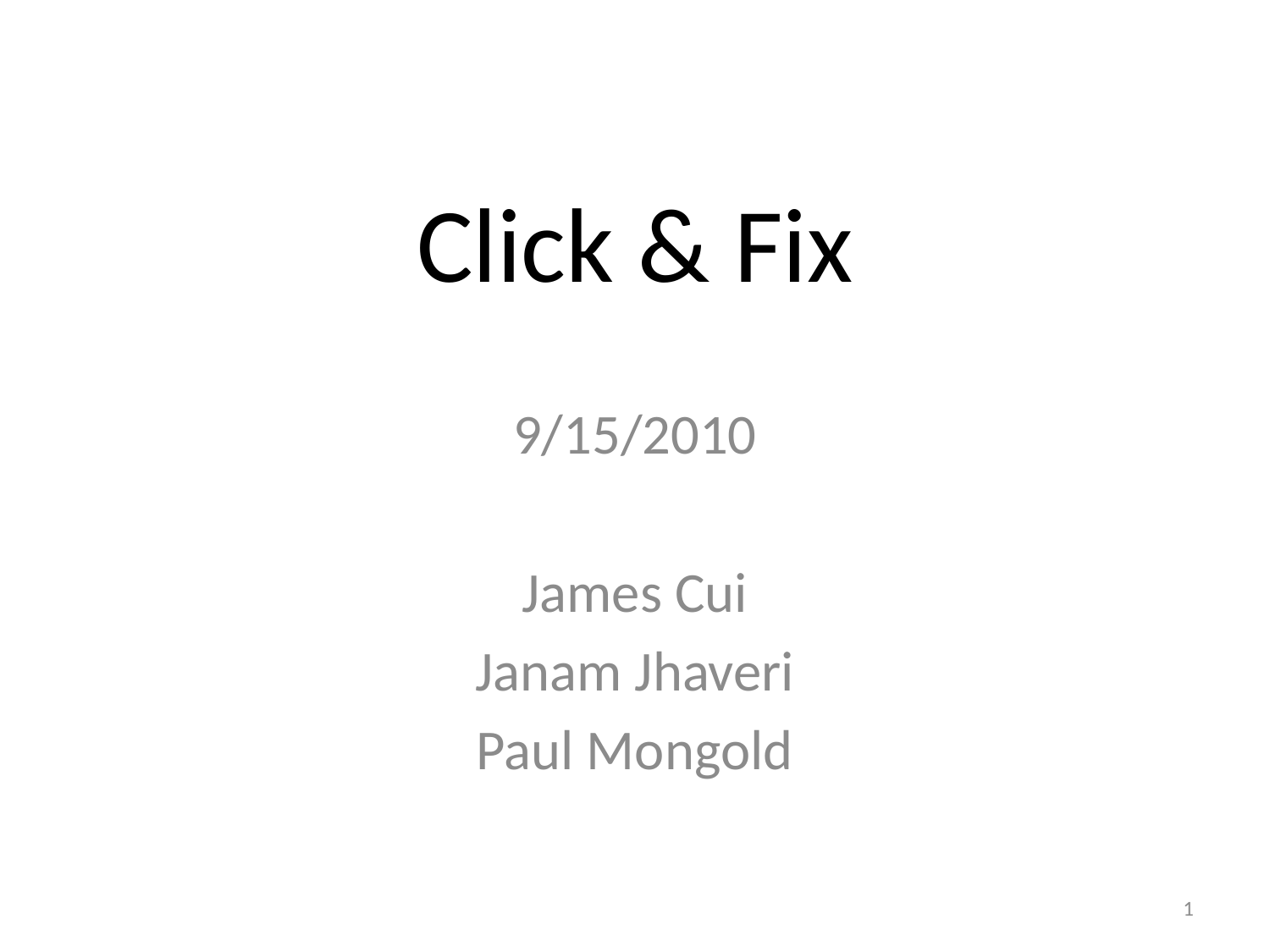

# Click & Fix
9/15/2010

James Cui
Janam Jhaveri
Paul Mongold

1